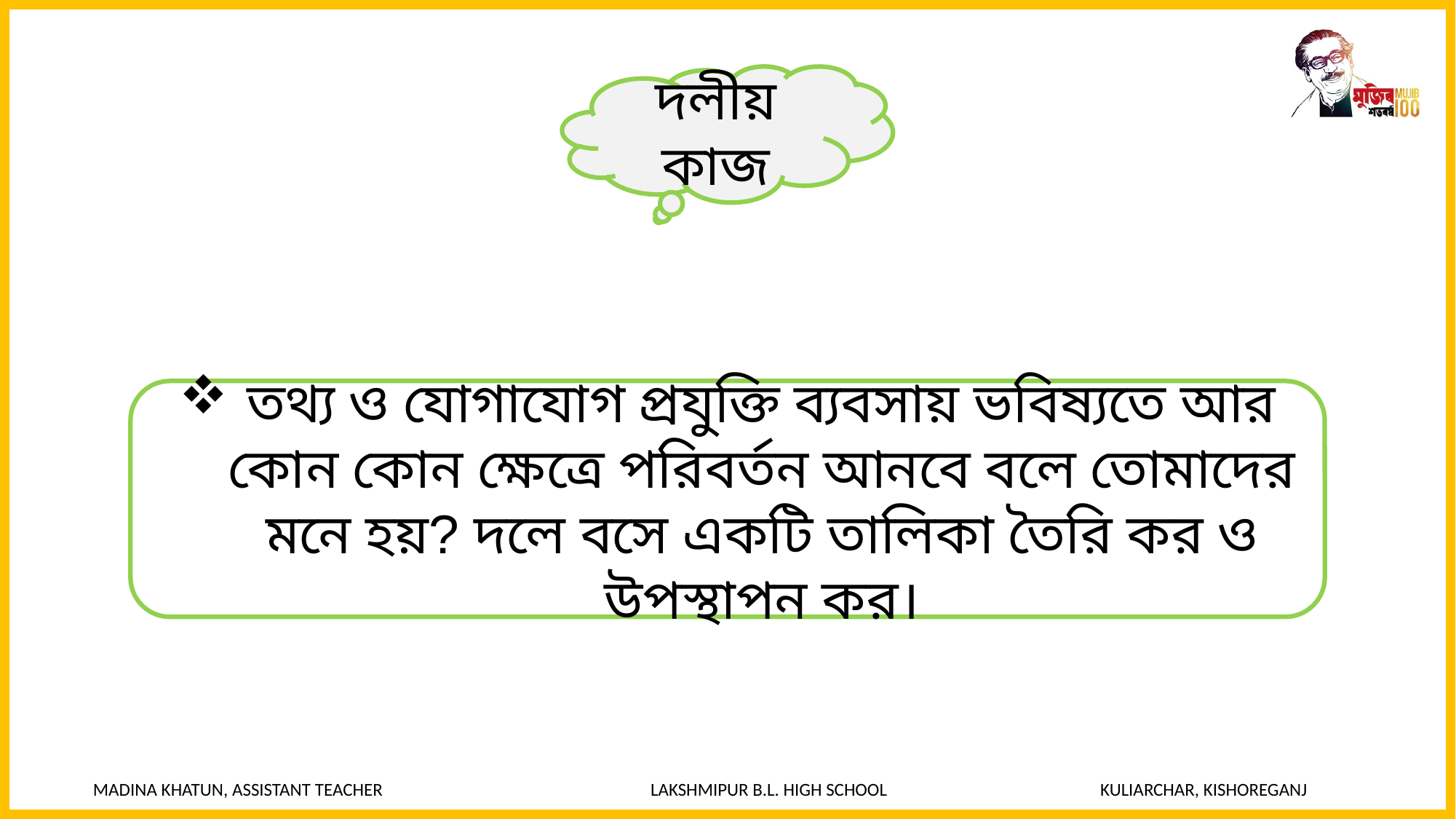

দলীয় কাজ
তথ্য ও যোগাযোগ প্রযুক্তি ব্যবসায় ভবিষ্যতে আর কোন কোন ক্ষেত্রে পরিবর্তন আনবে বলে তোমাদের মনে হয়? দলে বসে একটি তালিকা তৈরি কর ও উপস্থাপন কর।